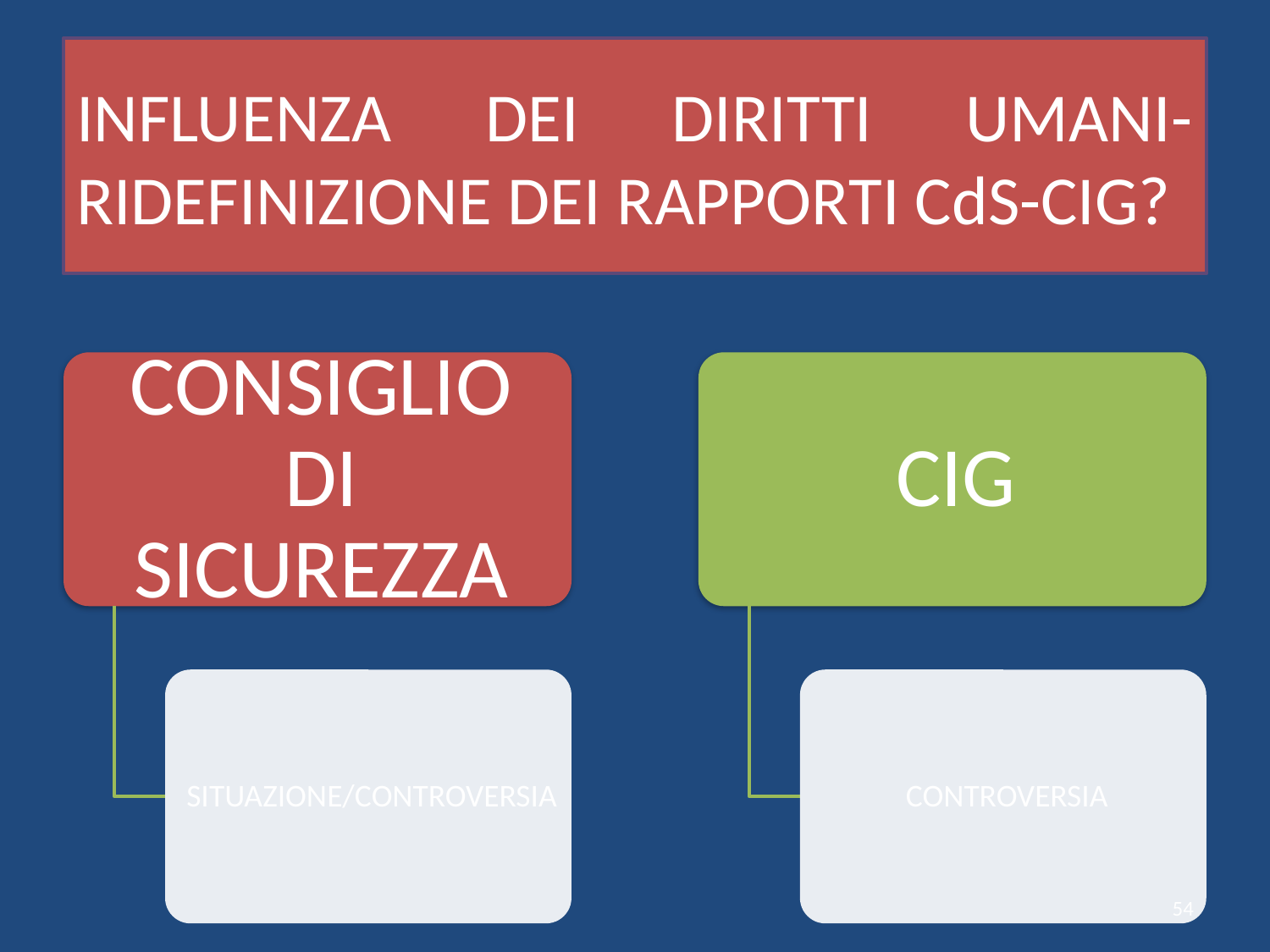

# INFLUENZA DEI DIRITTI UMANI- RIDEFINIZIONE DEI RAPPORTI CdS-CIG?
CONSIGLIO DI SICUREZZA
SITUAZIONE/CONTROVERSIA
CIG
CONTROVERSIA
54